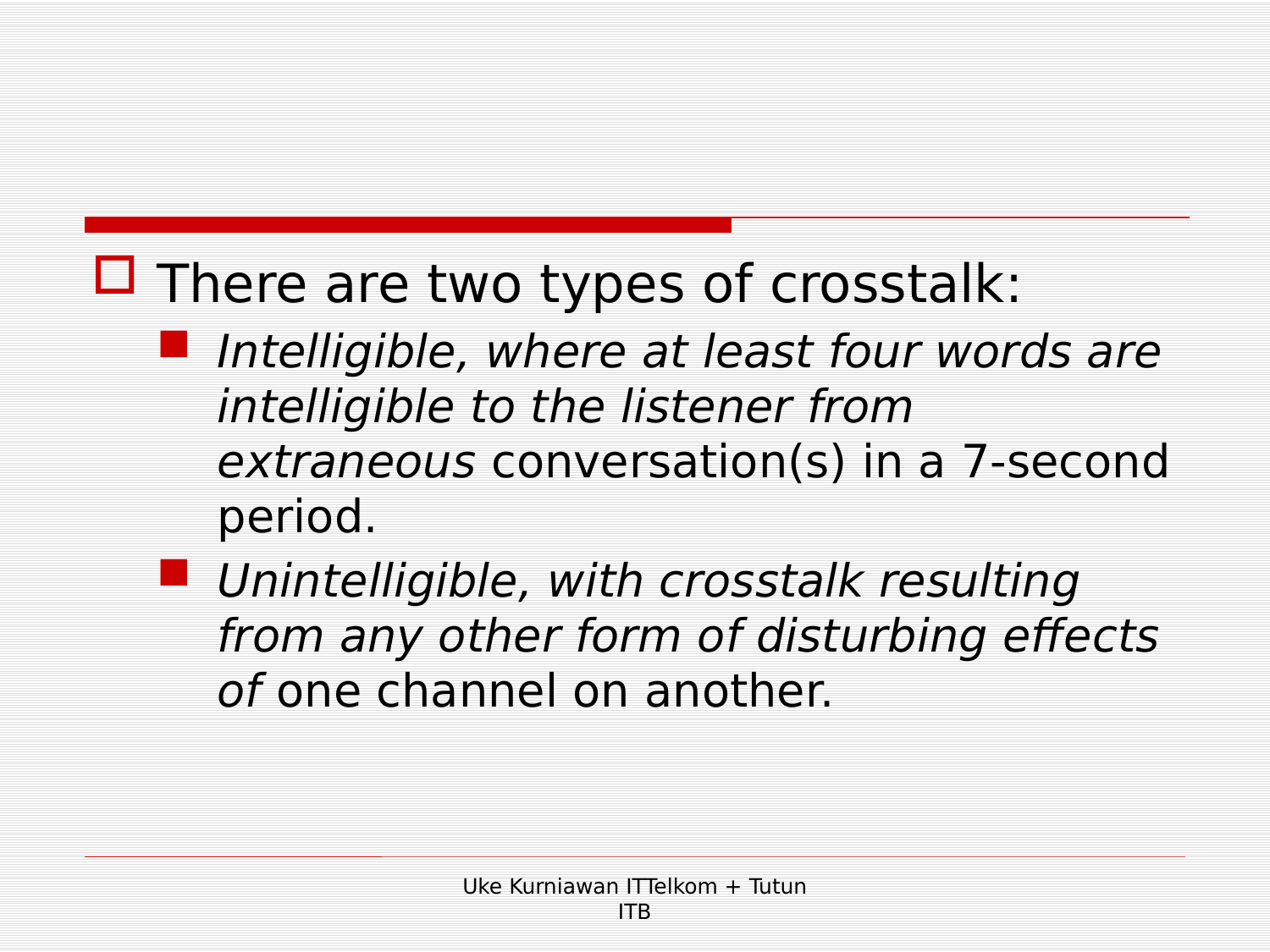

#
There are two types of crosstalk:
Intelligible, where at least four words are intelligible to the listener from extraneous conversation(s) in a 7-second period.
Unintelligible, with crosstalk resulting from any other form of disturbing effects of one channel on another.

Uke Kurniawan ITTelkom + Tutun ITB